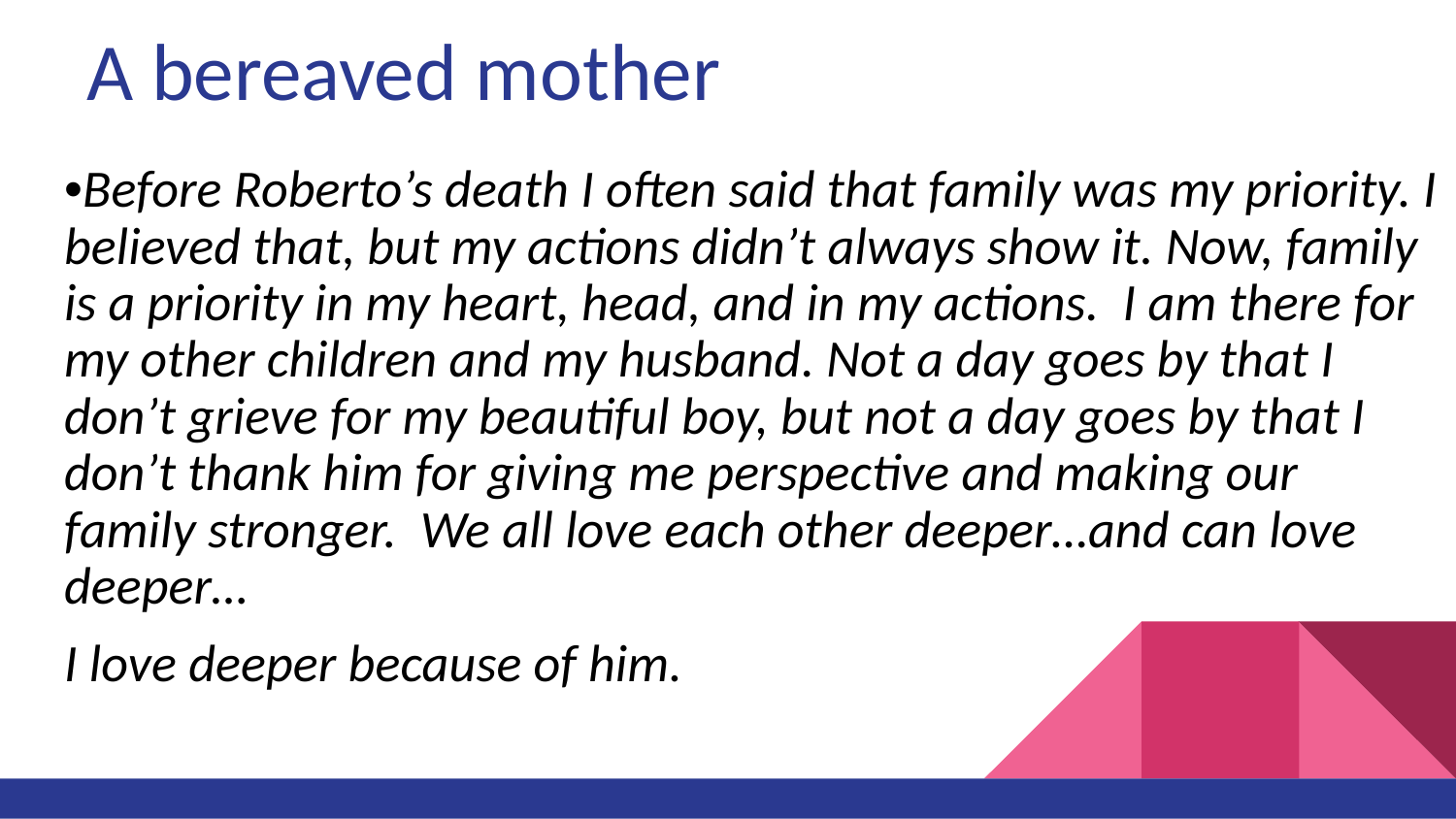

# A bereaved mother
•Before Roberto’s death I often said that family was my priority. I believed that, but my actions didn’t always show it. Now, family is a priority in my heart, head, and in my actions.  I am there for my other children and my husband. Not a day goes by that I don’t grieve for my beautiful boy, but not a day goes by that I don’t thank him for giving me perspective and making our family stronger.  We all love each other deeper…and can love deeper…
I love deeper because of him.